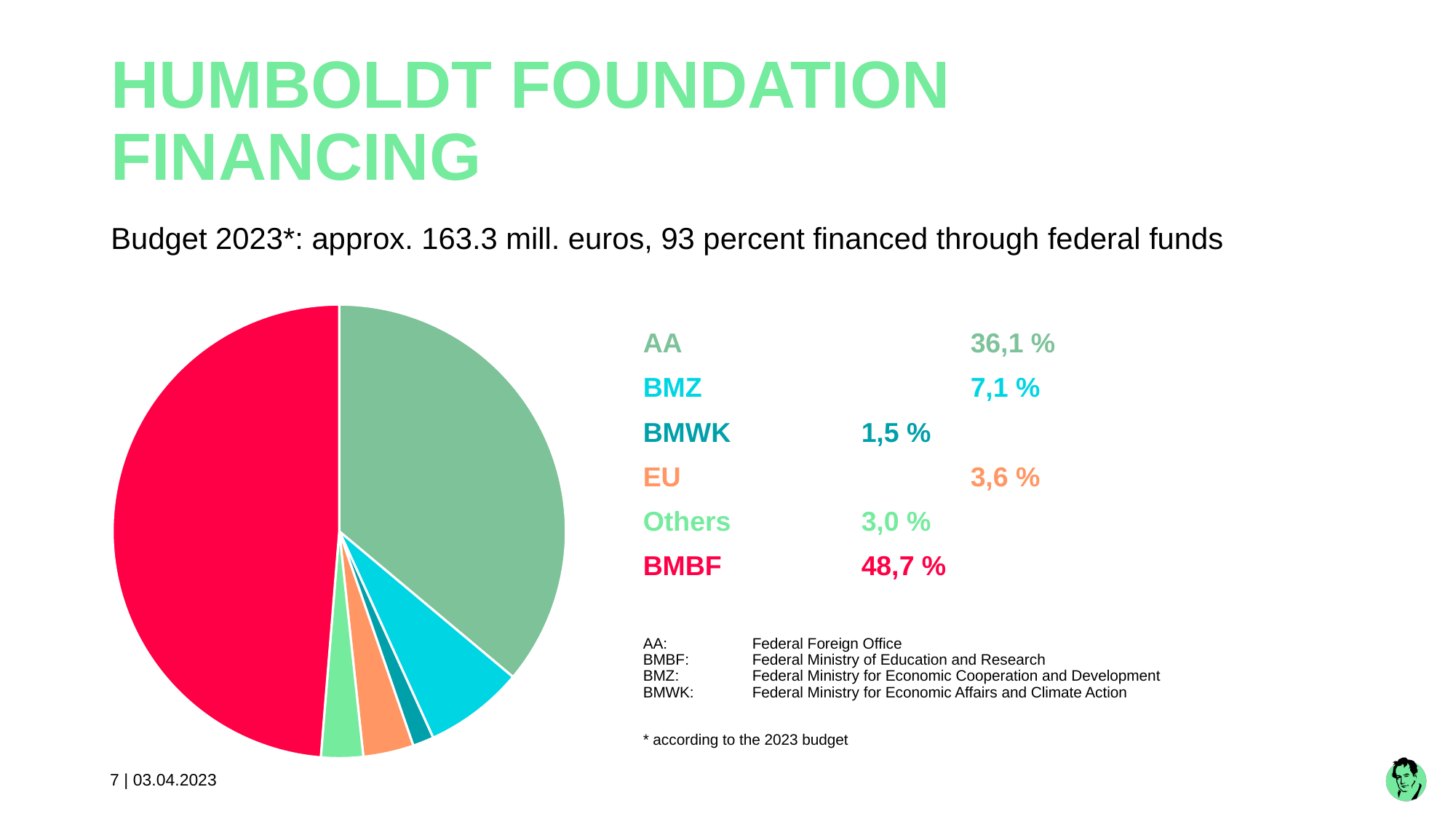

# HUMBOLDT FOUNDATION FINANCING
Budget 2023*: approx. 163.3 mill. euros, 93 percent financed through federal funds

### Chart

| Category | Verkauf |
|---|---|
| AA | 36.1 |
| BMZ | 7.1 |
| BMWK | 1.5 |
| EU | 3.6 |
| andere | 3.0 |
| BMBF | 48.7 |
AA			36,1 %
BMZ			7,1 %
BMWK		1,5 %
EU			3,6 %
Others		3,0 %
BMBF		48,7 %
AA:	Federal Foreign Office
BMBF:	Federal Ministry of Education and Research
BMZ:	Federal Ministry for Economic Cooperation and Development
BMWK: 	Federal Ministry for Economic Affairs and Climate Action
* according to the 2023 budget